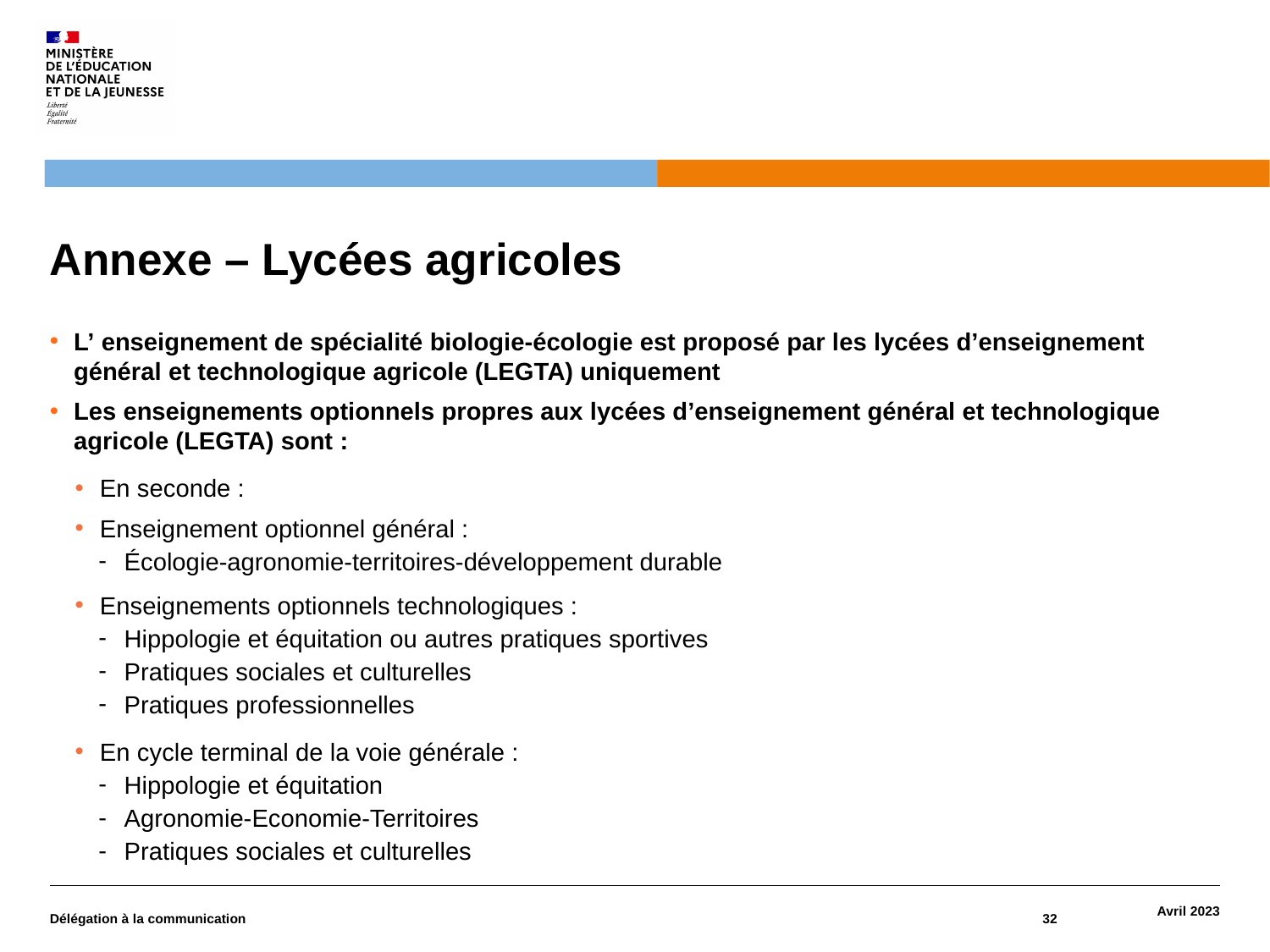

# Annexe – Lycées agricoles
L’ enseignement de spécialité biologie-écologie est proposé par les lycées d’enseignement général et technologique agricole (LEGTA) uniquement
Les enseignements optionnels propres aux lycées d’enseignement général et technologique agricole (LEGTA) sont :
En seconde :
Enseignement optionnel général :
Écologie-agronomie-territoires-développement durable
Enseignements optionnels technologiques :
Hippologie et équitation ou autres pratiques sportives
Pratiques sociales et culturelles
Pratiques professionnelles
En cycle terminal de la voie générale :
Hippologie et équitation
Agronomie-Economie-Territoires
Pratiques sociales et culturelles

Délégation à la communication
32
Avril 2023